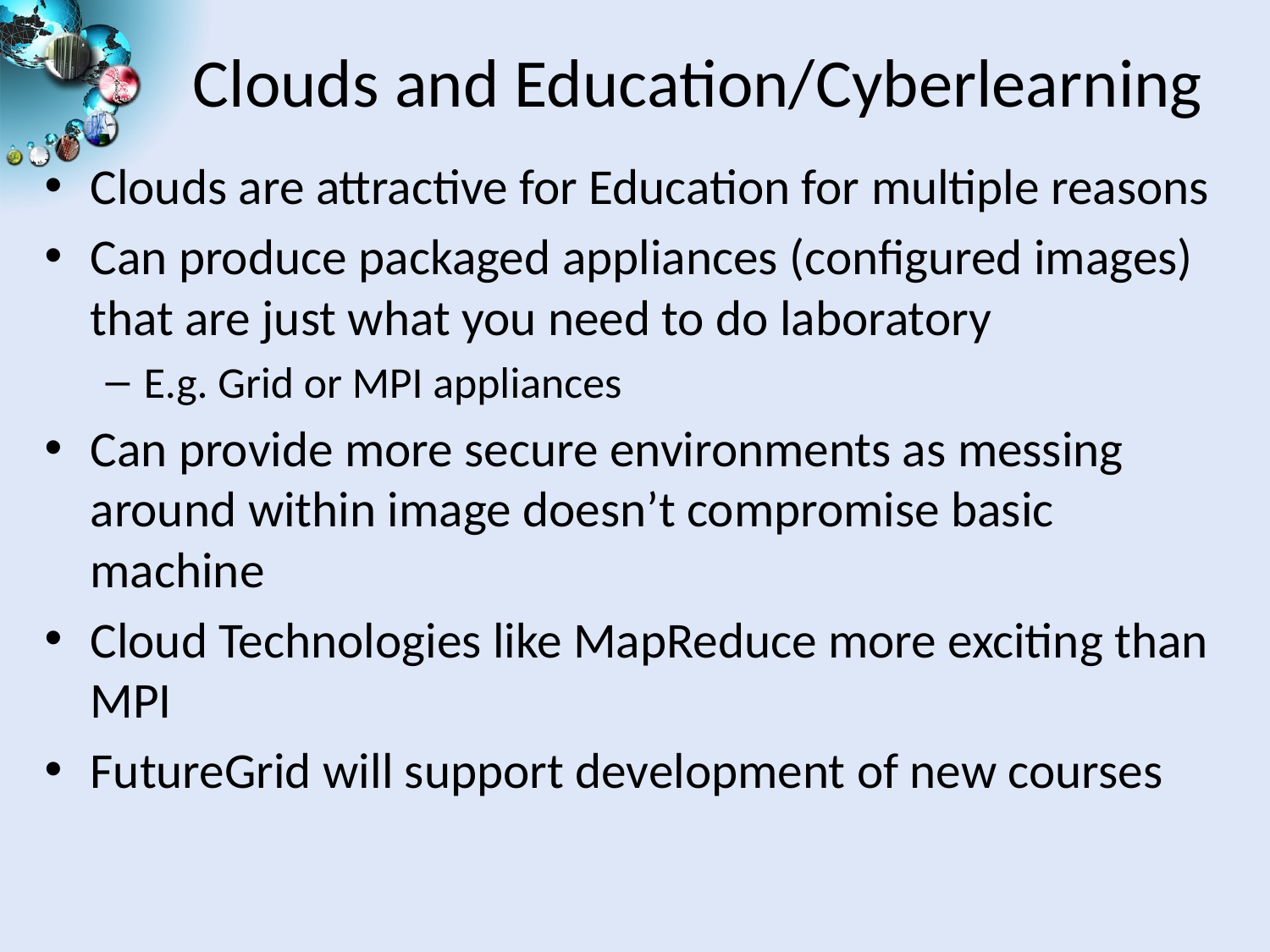

# Clouds and Education/Cyberlearning
Clouds are attractive for Education for multiple reasons
Can produce packaged appliances (configured images) that are just what you need to do laboratory
E.g. Grid or MPI appliances
Can provide more secure environments as messing around within image doesn’t compromise basic machine
Cloud Technologies like MapReduce more exciting than MPI
FutureGrid will support development of new courses